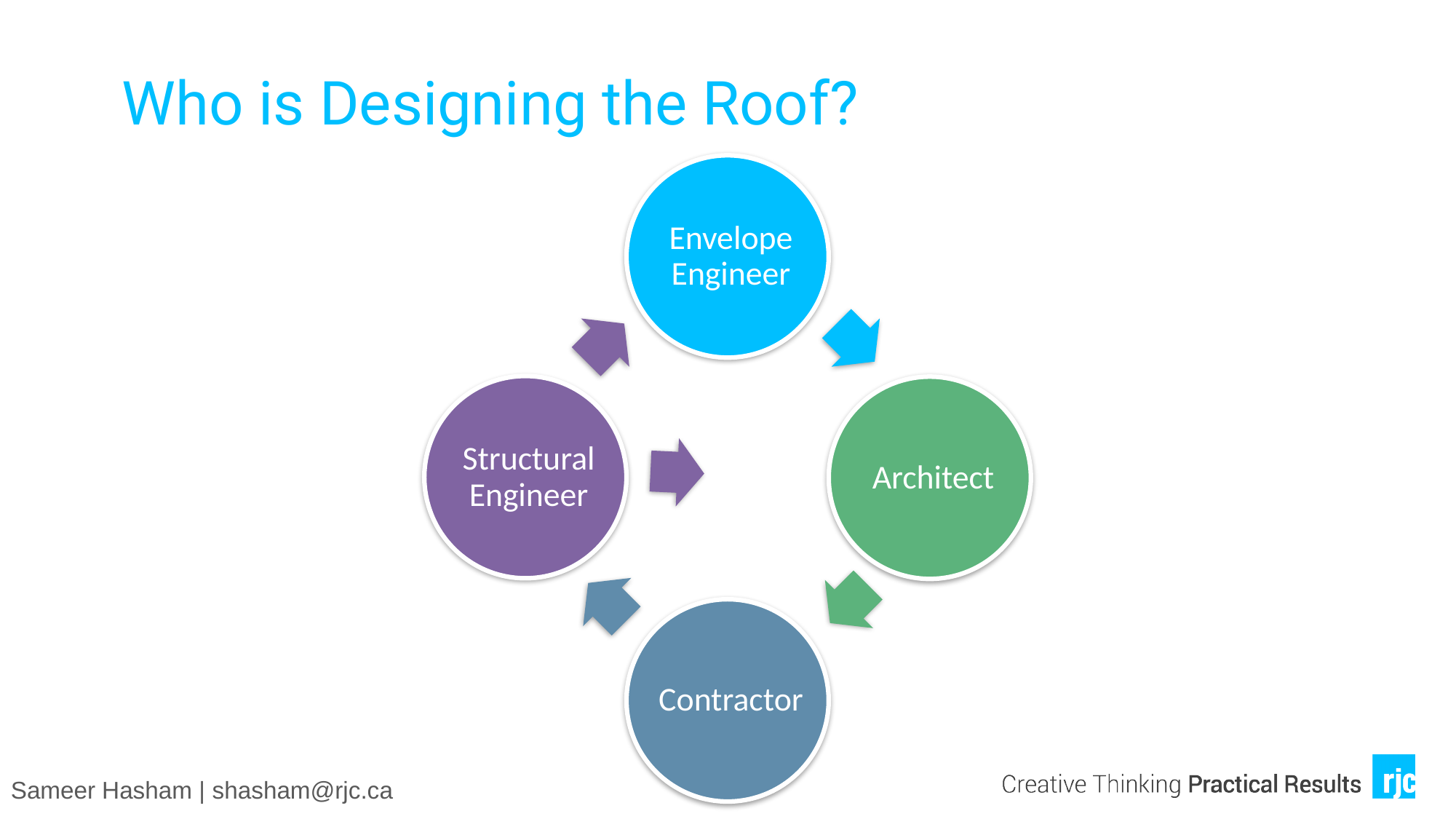

# Who is Designing the Roof?

Envelope Engineer

Structural Engineer

Architect

Contractor
Sameer Hasham | shasham@rjc.ca